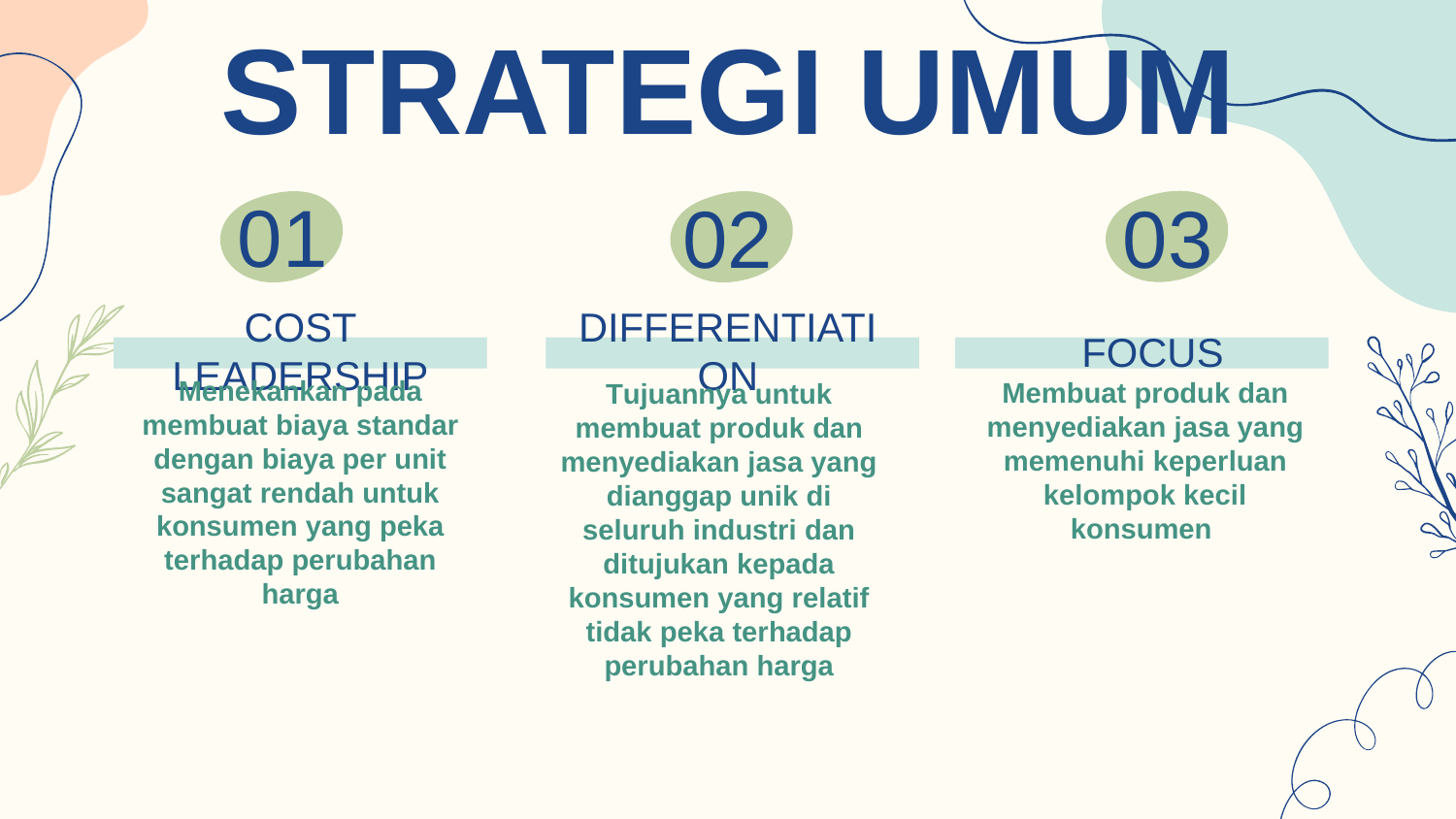

STRATEGI UMUM
01
02
03

DIFFERENTIATION
COST LEADERSHIP
FOCUS

Membuat produk dan menyediakan jasa yang memenuhi keperluan kelompok kecil konsumen
Menekankan pada membuat biaya standar dengan biaya per unit sangat rendah untuk konsumen yang peka terhadap perubahan harga
Tujuannya untuk membuat produk dan menyediakan jasa yang dianggap unik di seluruh industri dan ditujukan kepada konsumen yang relatif tidak peka terhadap perubahan harga